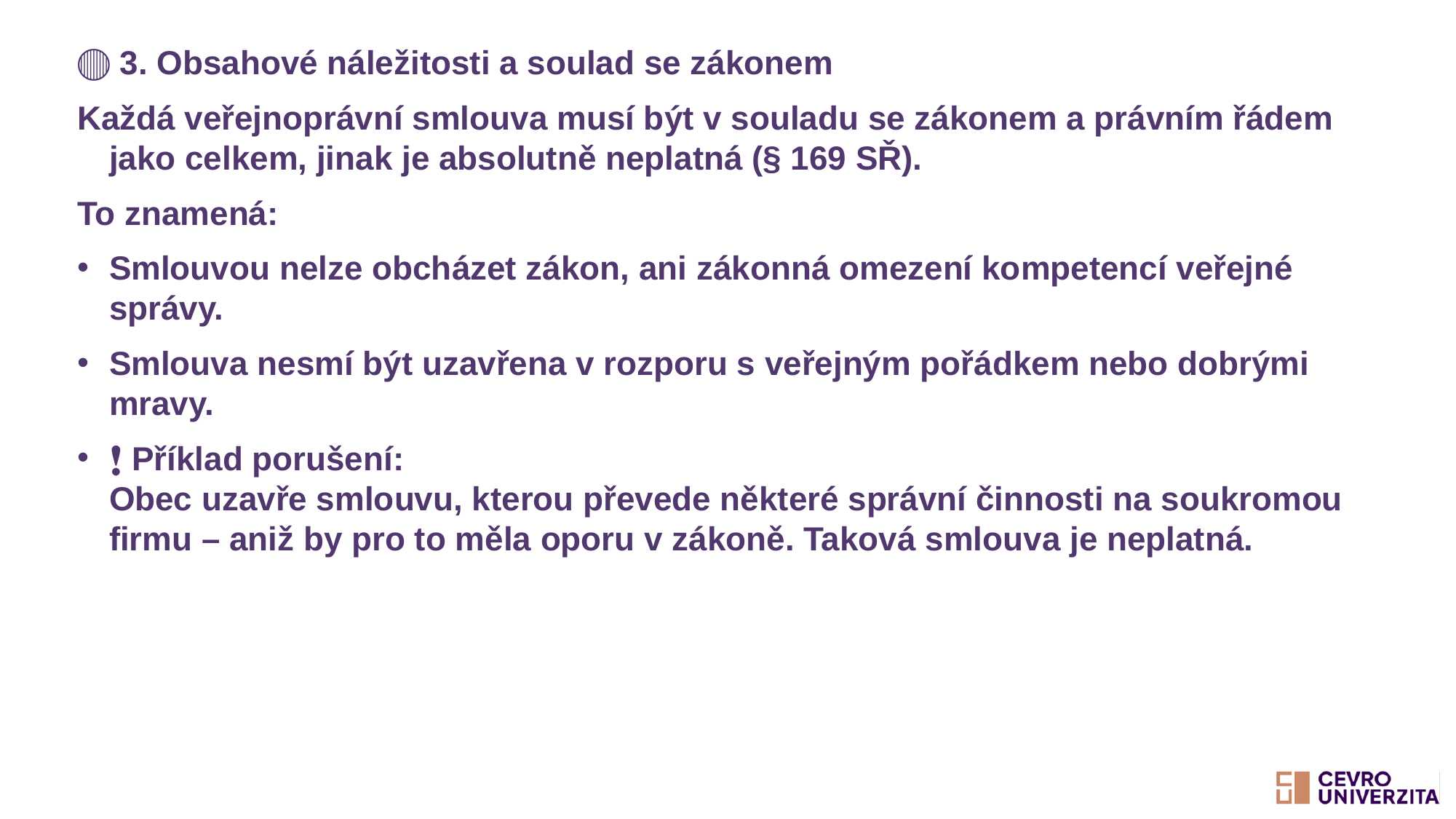

🔴 3. Obsahové náležitosti a soulad se zákonem
Každá veřejnoprávní smlouva musí být v souladu se zákonem a právním řádem jako celkem, jinak je absolutně neplatná (§ 169 SŘ).
To znamená:
Smlouvou nelze obcházet zákon, ani zákonná omezení kompetencí veřejné správy.
Smlouva nesmí být uzavřena v rozporu s veřejným pořádkem nebo dobrými mravy.
❗ Příklad porušení:
Obec uzavře smlouvu, kterou převede některé správní činnosti na soukromou firmu – aniž by pro to měla oporu v zákoně. Taková smlouva je neplatná.